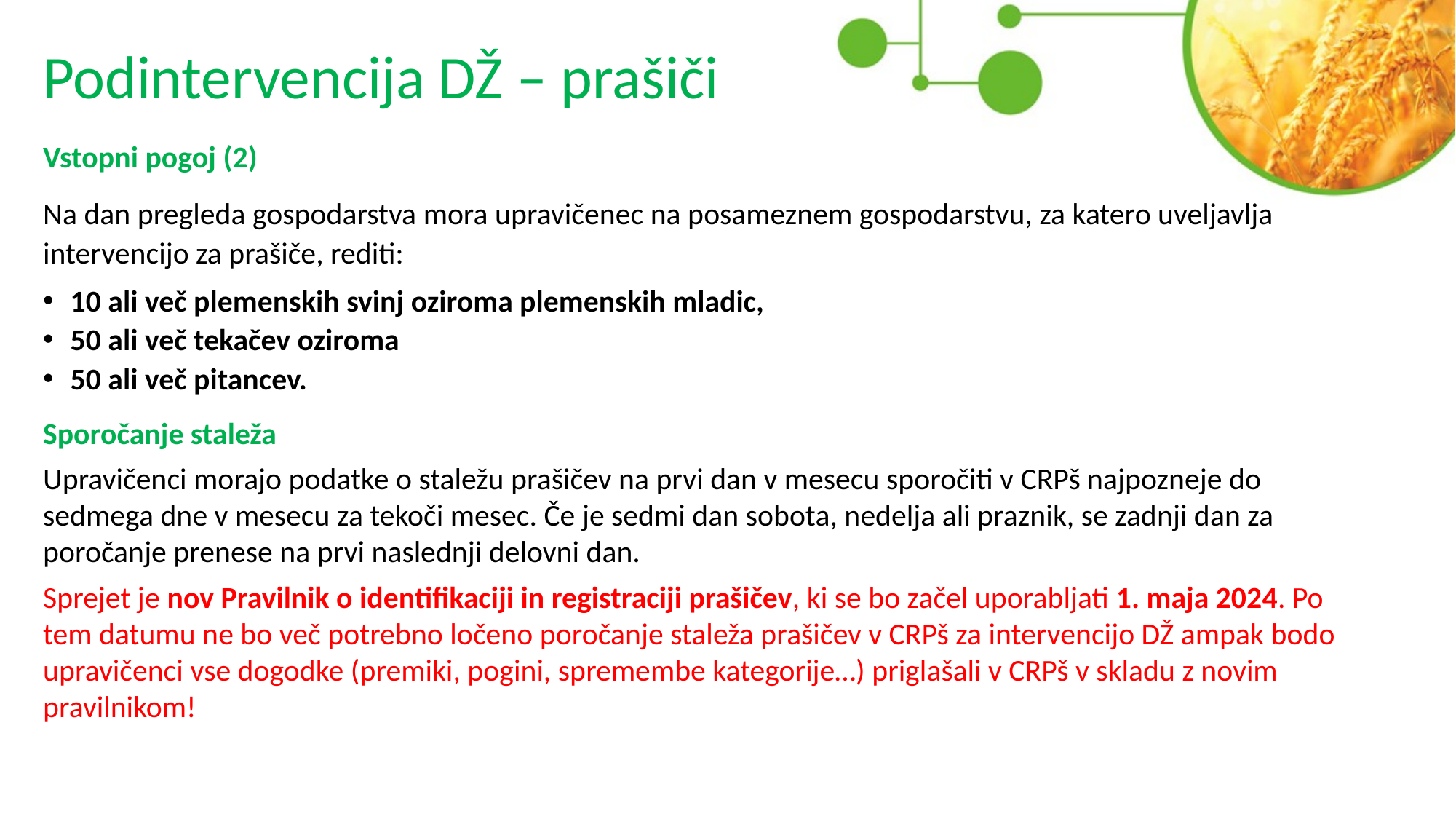

# Podintervencija DŽ – prašiči
Vstopni pogoj (2)
Na dan pregleda gospodarstva mora upravičenec na posameznem gospodarstvu, za katero uveljavlja intervencijo za prašiče, rediti:
10 ali več plemenskih svinj oziroma plemenskih mladic,
50 ali več tekačev oziroma
50 ali več pitancev.
Sporočanje staleža
Upravičenci morajo podatke o staležu prašičev na prvi dan v mesecu sporočiti v CRPš najpozneje do sedmega dne v mesecu za tekoči mesec. Če je sedmi dan sobota, nedelja ali praznik, se zadnji dan za poročanje prenese na prvi naslednji delovni dan.
Sprejet je nov Pravilnik o identifikaciji in registraciji prašičev, ki se bo začel uporabljati 1. maja 2024. Po tem datumu ne bo več potrebno ločeno poročanje staleža prašičev v CRPš za intervencijo DŽ ampak bodo upravičenci vse dogodke (premiki, pogini, spremembe kategorije…) priglašali v CRPš v skladu z novim pravilnikom!